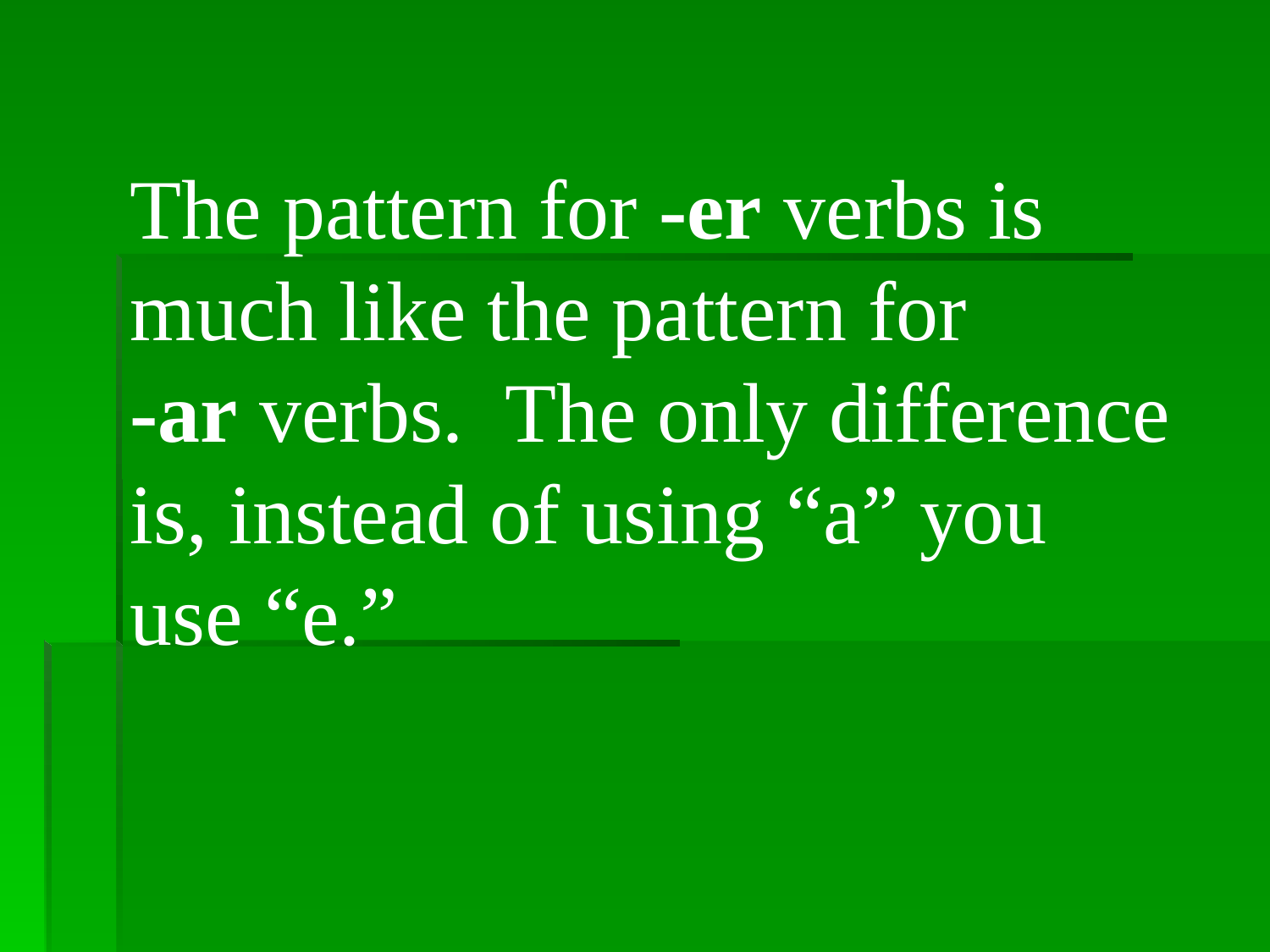

The pattern for -er verbs is
much like the pattern for
-ar verbs.  The only difference
is, instead of using “a” you
use “e.”